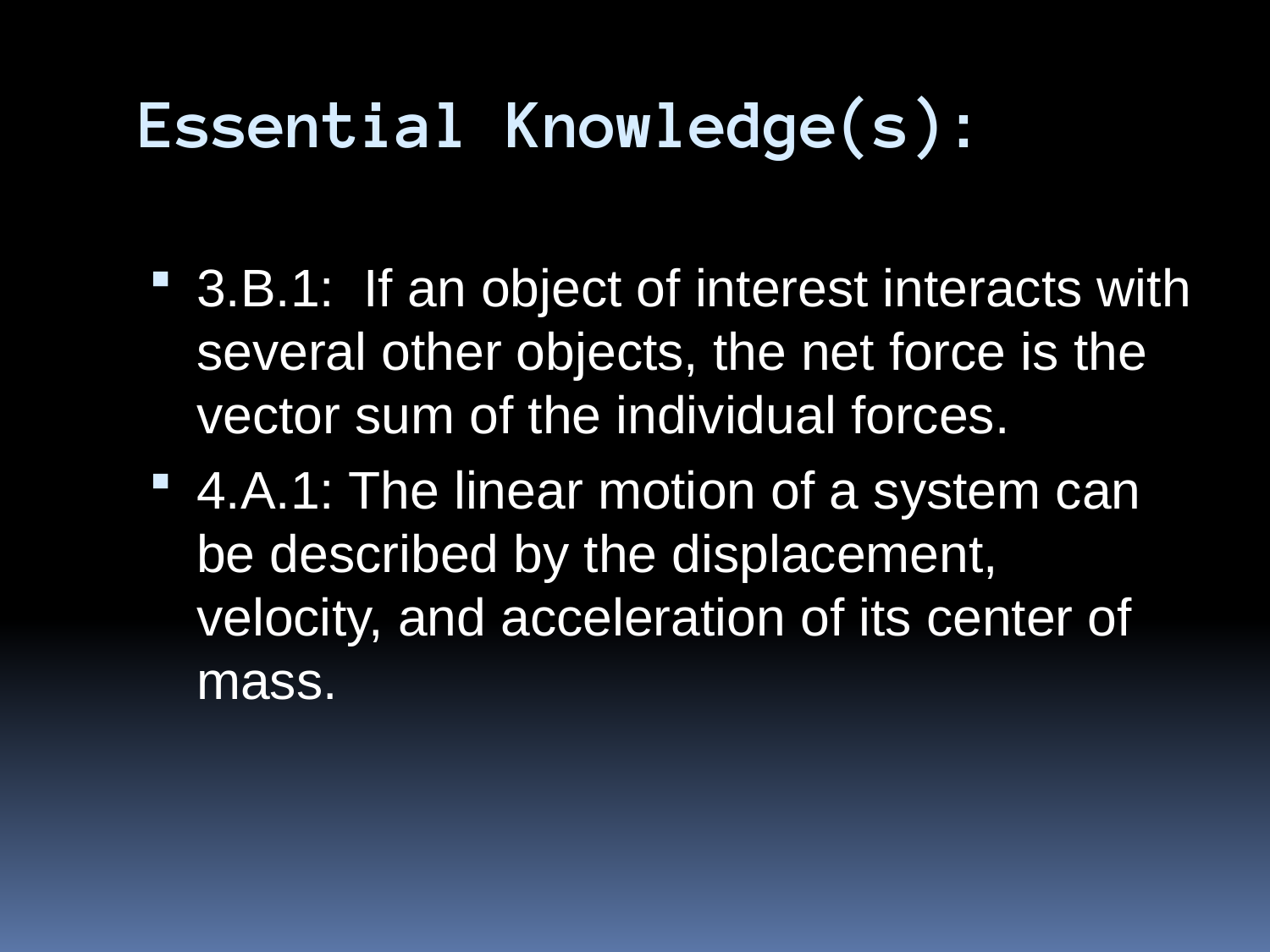

# Essential Knowledge(s):
3.B.1:  If an object of interest interacts with several other objects, the net force is the vector sum of the individual forces.
4.A.1: The linear motion of a system can be described by the displacement, velocity, and acceleration of its center of mass.